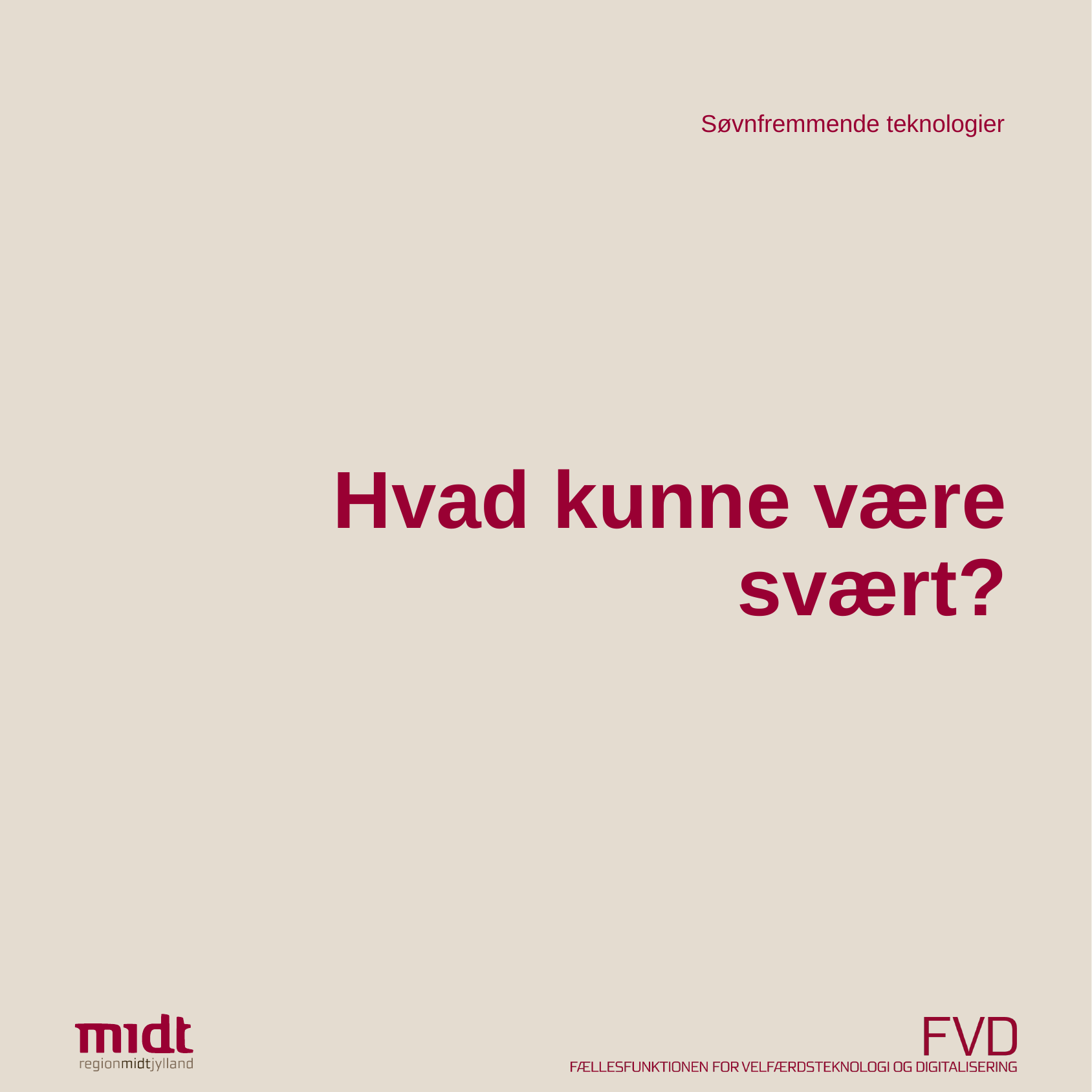

Søvnfremmende teknologier
# Hvad kunne være svært?